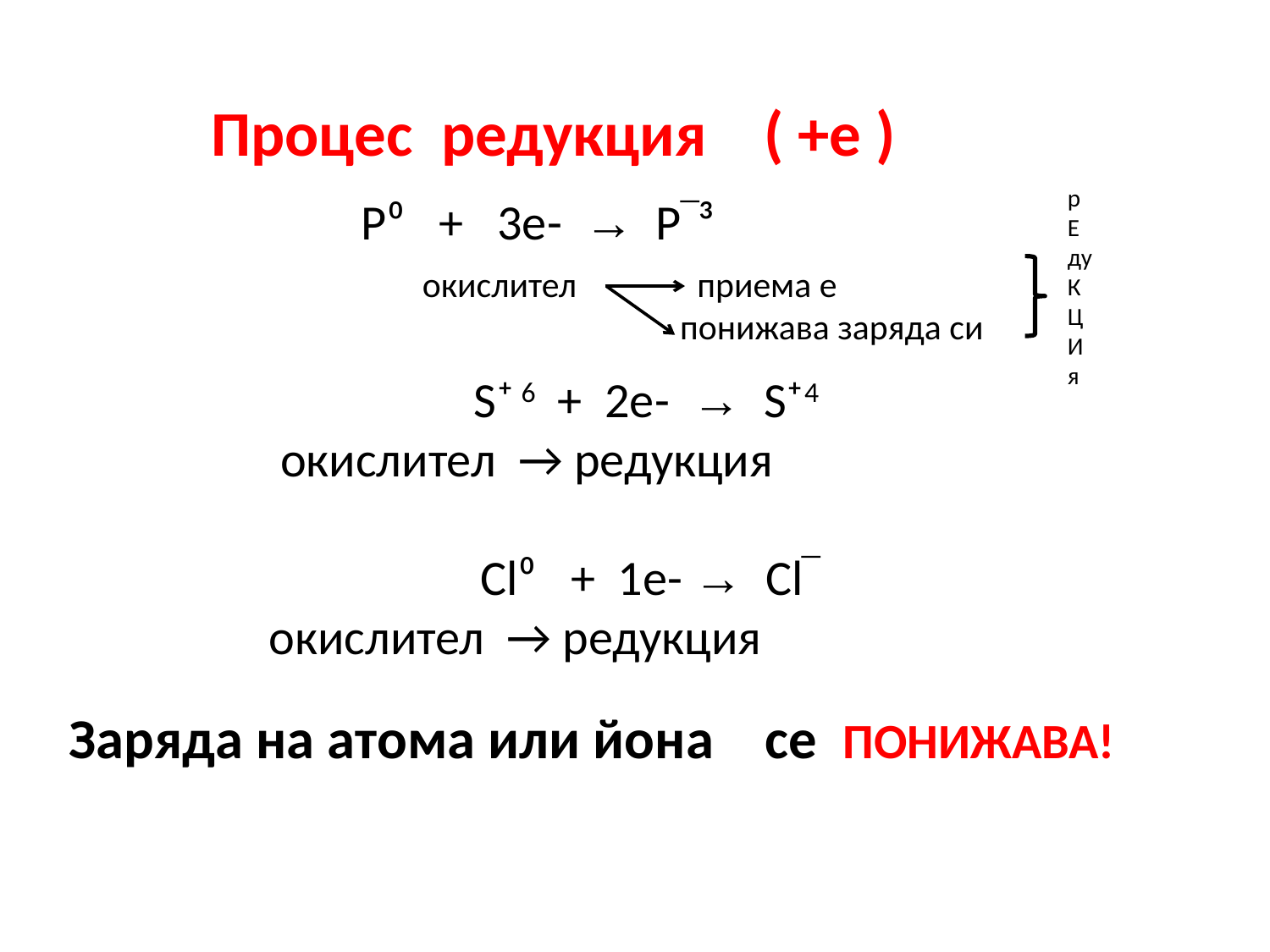

Процес  редукция    ( +е )
р
Еду
К
Ц
И
я
P⁰   +   3e-  →  P‾³

S⁺ 6  +  2e-  →  S⁺4
окислител  → редукция

Cl⁰   +  1e- →  Cl‾
окислител  → редукция
окислител               приема е
                                понижава заряда си

Заряда на атома или йона    се  ПОНИЖАВА!